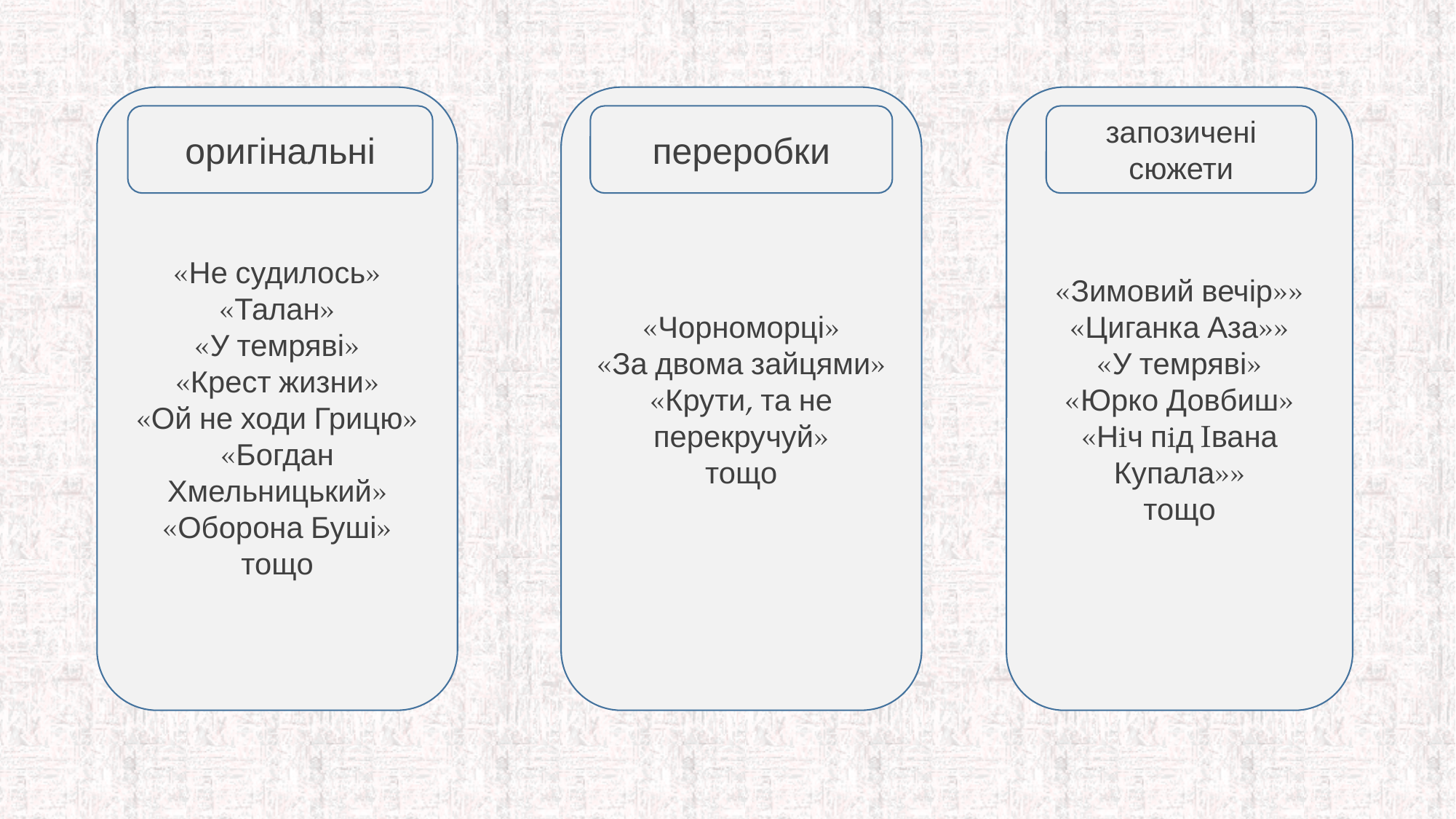

«Не судилось»
«Талан»
«У темряві»
«Крест жизни»
«Ой не ходи Грицю»
«Богдан Хмельницький»
«Оборона Буші» тощо

«Чорноморці»
«За двома зайцями»
«Крути, та не перекручуй»
тощо
«Зимовий вечір»»
«Циганка Аза»»
«У темряві»
«Юрко Довбиш»
«Нiч пiд Iвана Купала»»
тощо
оригінальні
переробки
запозичені сюжети